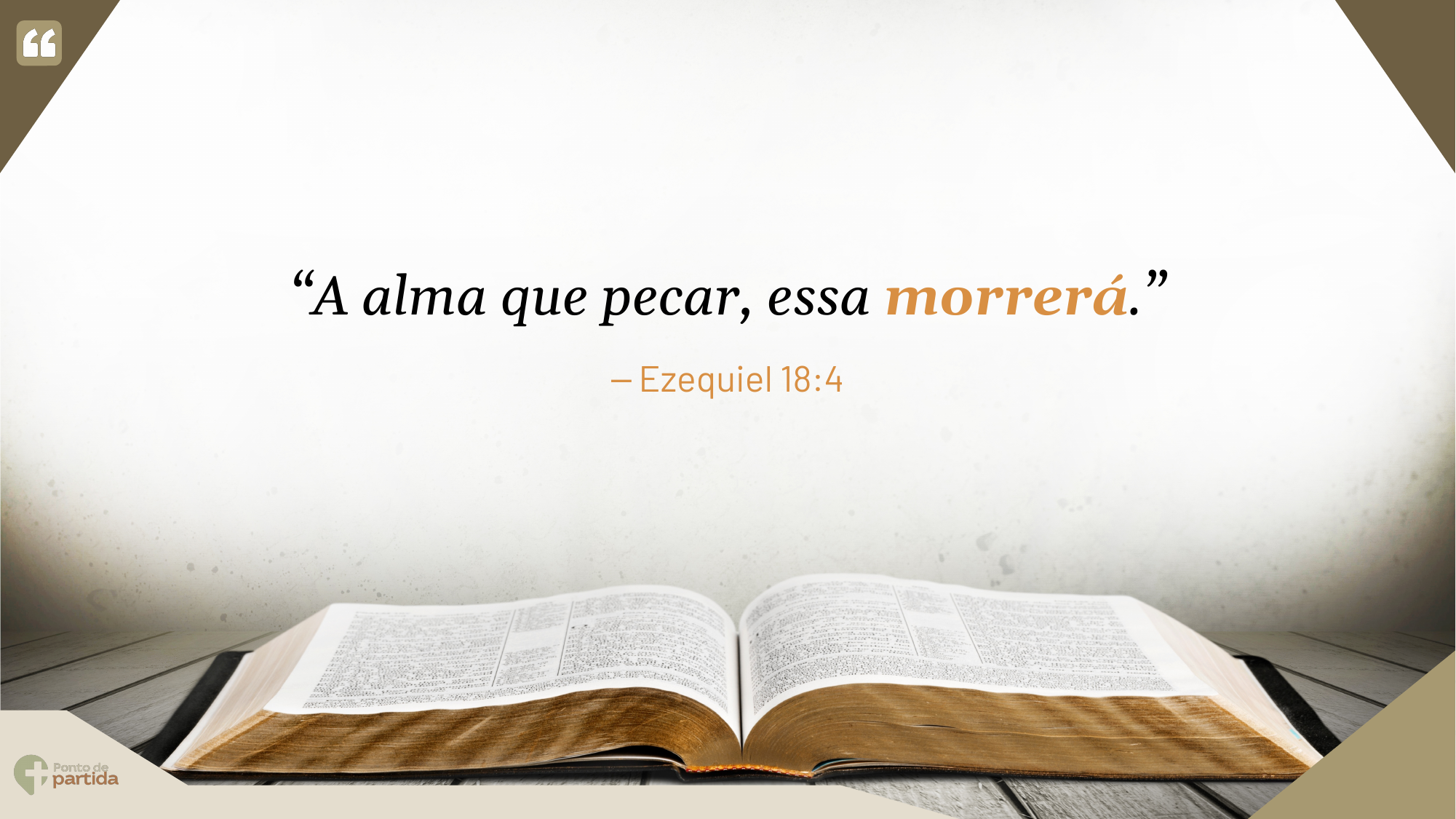

“A alma que pecar, essa morrerá.”
Ezequiel 18:4